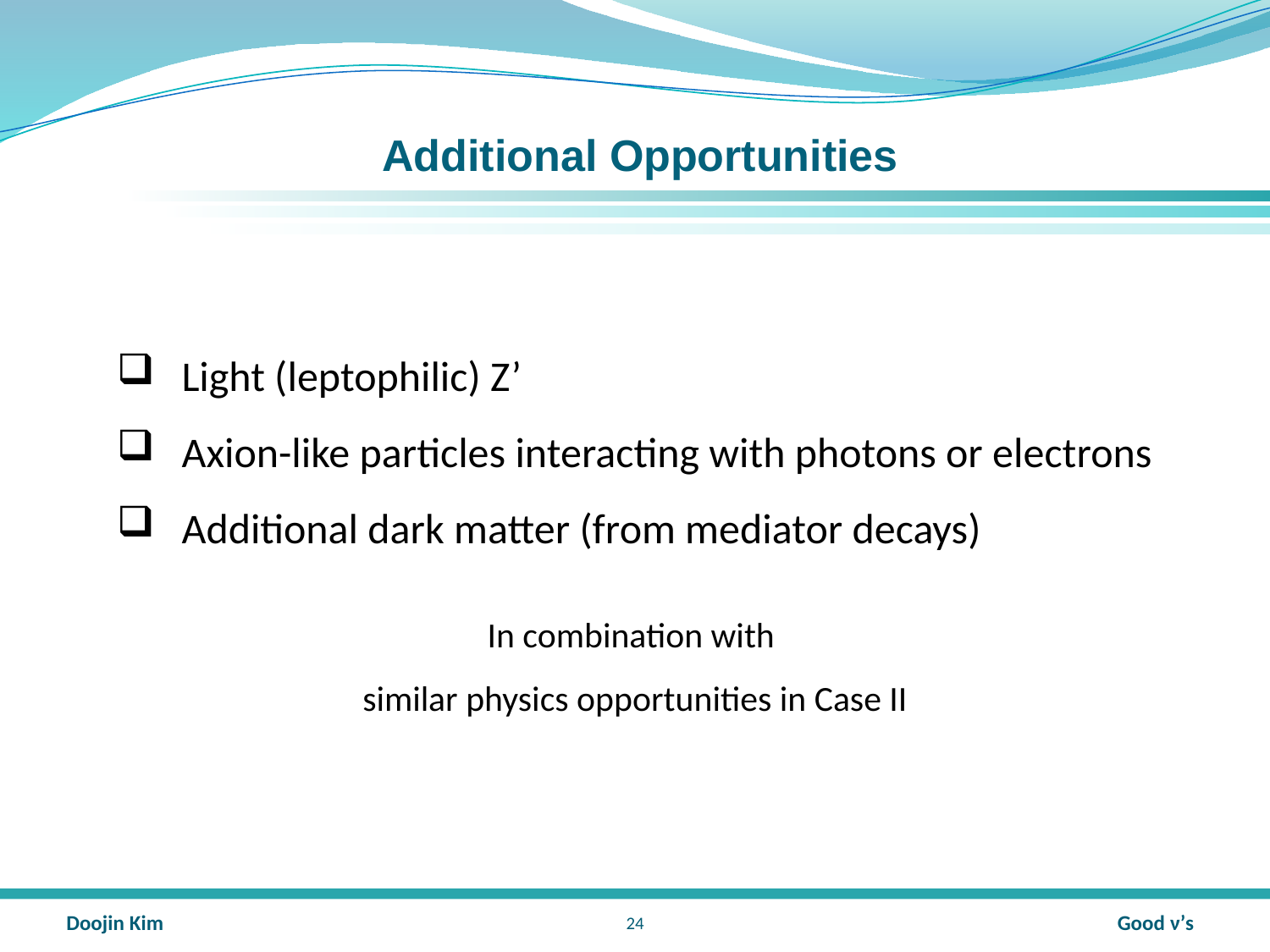

# Additional Opportunities
Light (leptophilic) Z’
Axion-like particles interacting with photons or electrons
Additional dark matter (from mediator decays)
In combination with
similar physics opportunities in Case II
24